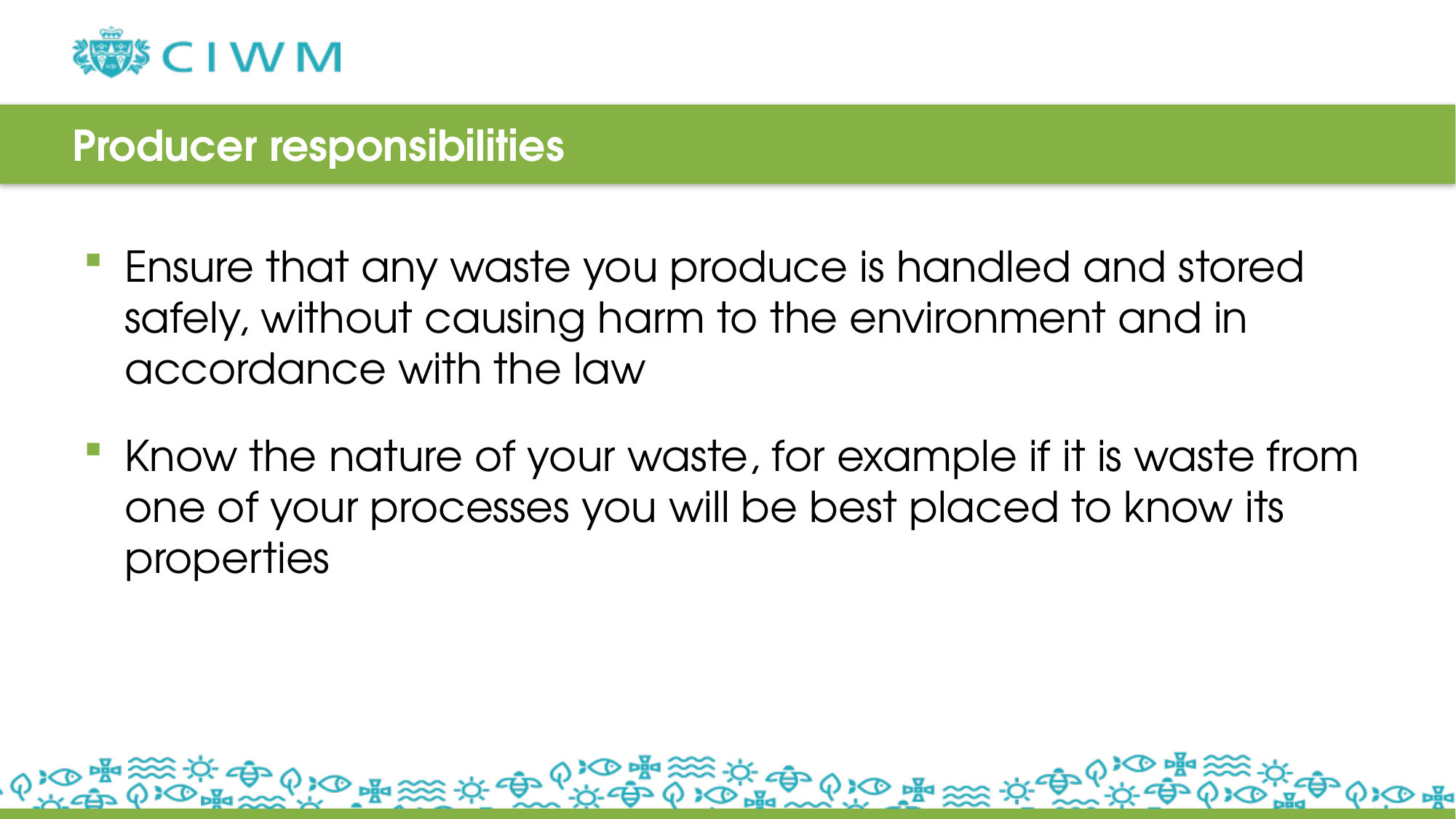

# Producer responsibilities
Ensure that any waste you produce is handled and stored safely, without causing harm to the environment and in accordance with the law
Know the nature of your waste, for example if it is waste from one of your processes you will be best placed to know its properties